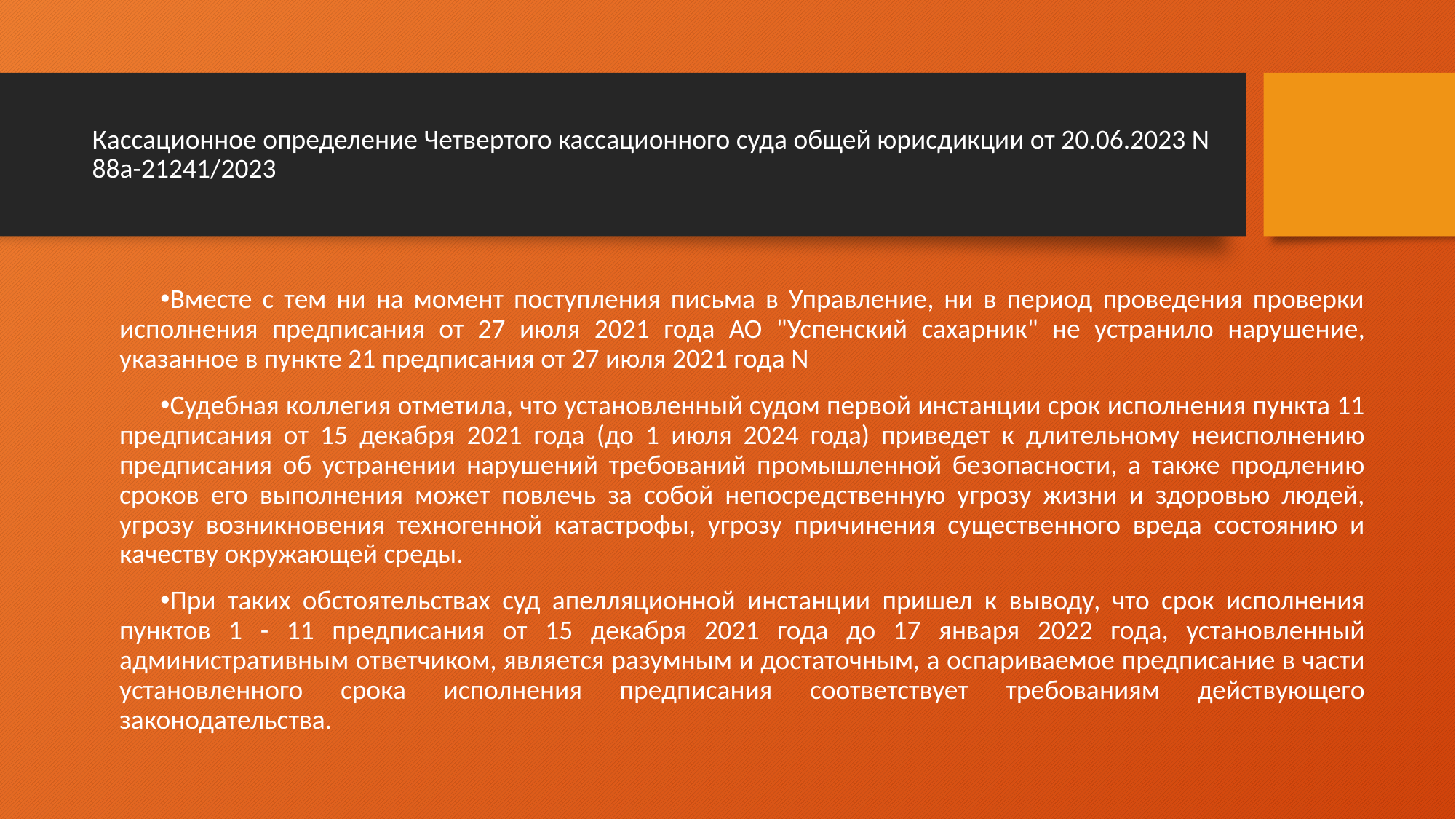

# Кассационное определение Четвертого кассационного суда общей юрисдикции от 20.06.2023 N 88а-21241/2023
Вместе с тем ни на момент поступления письма в Управление, ни в период проведения проверки исполнения предписания от 27 июля 2021 года АО "Успенский сахарник" не устранило нарушение, указанное в пункте 21 предписания от 27 июля 2021 года N
Судебная коллегия отметила, что установленный судом первой инстанции срок исполнения пункта 11 предписания от 15 декабря 2021 года (до 1 июля 2024 года) приведет к длительному неисполнению предписания об устранении нарушений требований промышленной безопасности, а также продлению сроков его выполнения может повлечь за собой непосредственную угрозу жизни и здоровью людей, угрозу возникновения техногенной катастрофы, угрозу причинения существенного вреда состоянию и качеству окружающей среды.
При таких обстоятельствах суд апелляционной инстанции пришел к выводу, что срок исполнения пунктов 1 - 11 предписания от 15 декабря 2021 года до 17 января 2022 года, установленный административным ответчиком, является разумным и достаточным, а оспариваемое предписание в части установленного срока исполнения предписания соответствует требованиям действующего законодательства.